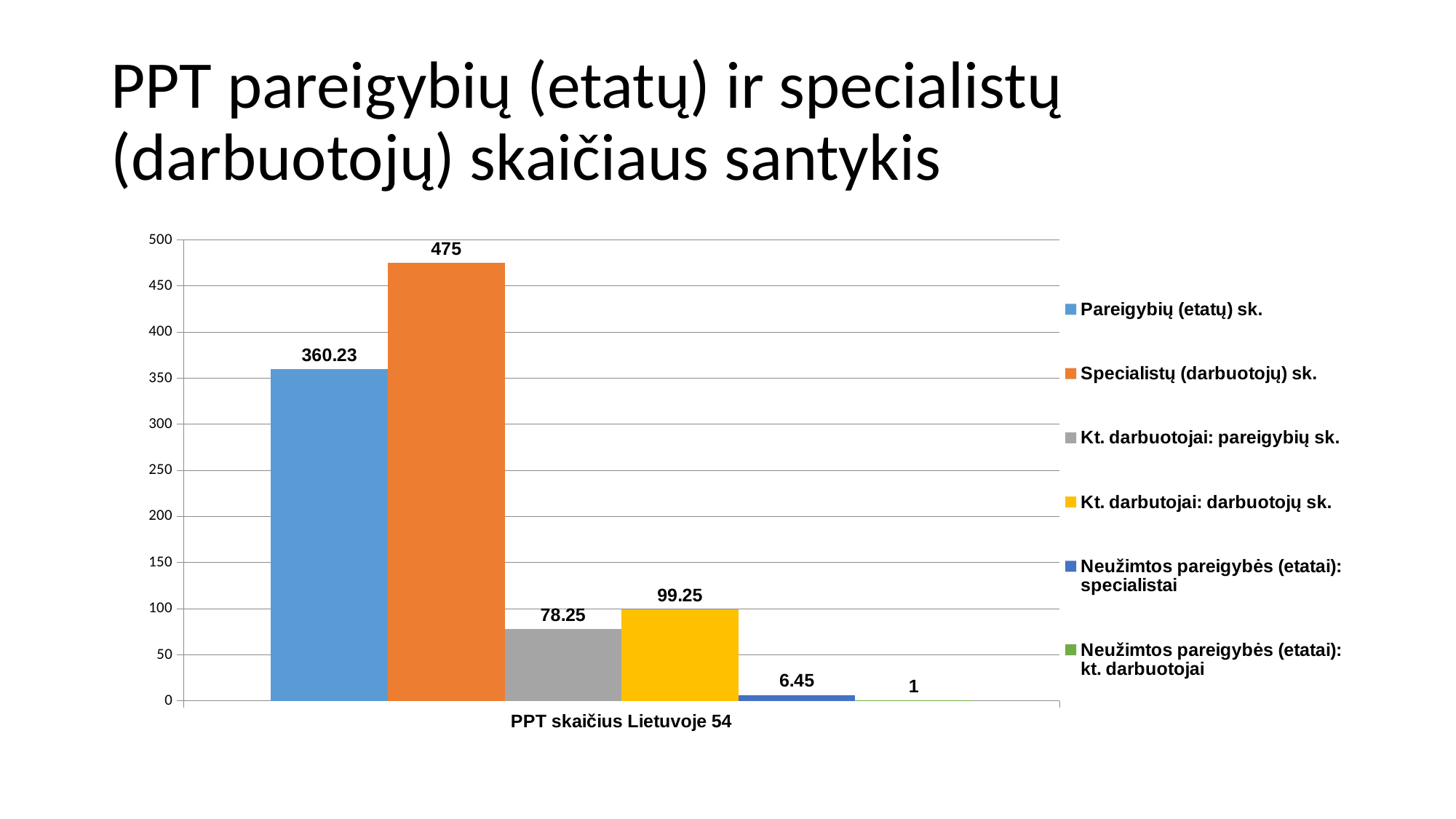

# PPT pareigybių (etatų) ir specialistų (darbuotojų) skaičiaus santykis

### Chart

| Category | Pareigybių (etatų) sk. | Specialistų (darbuotojų) sk. | Kt. darbuotojai: pareigybių sk. | Kt. darbutojai: darbuotojų sk. | Neužimtos pareigybės (etatai): specialistai | Neužimtos pareigybės (etatai): kt. darbuotojai |
|---|---|---|---|---|---|---|
| PPT skaičius Lietuvoje 54 | 360.23 | 475.0 | 78.25 | 99.25 | 6.45 | 1.0 |